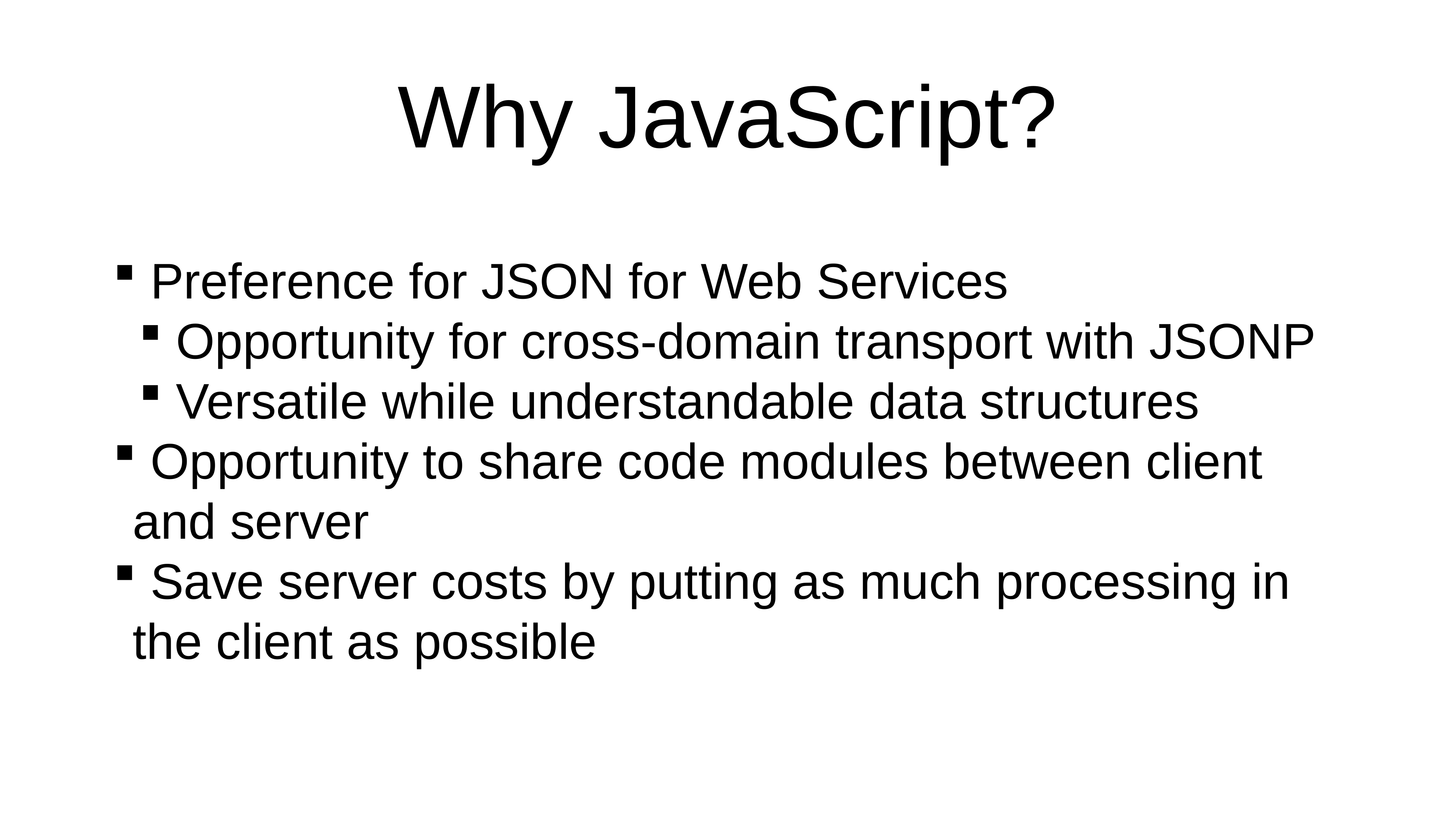

# Why JavaScript?
 Preference for JSON for Web Services
 Opportunity for cross-domain transport with JSONP
 Versatile while understandable data structures
 Opportunity to share code modules between client and server
 Save server costs by putting as much processing in the client as possible